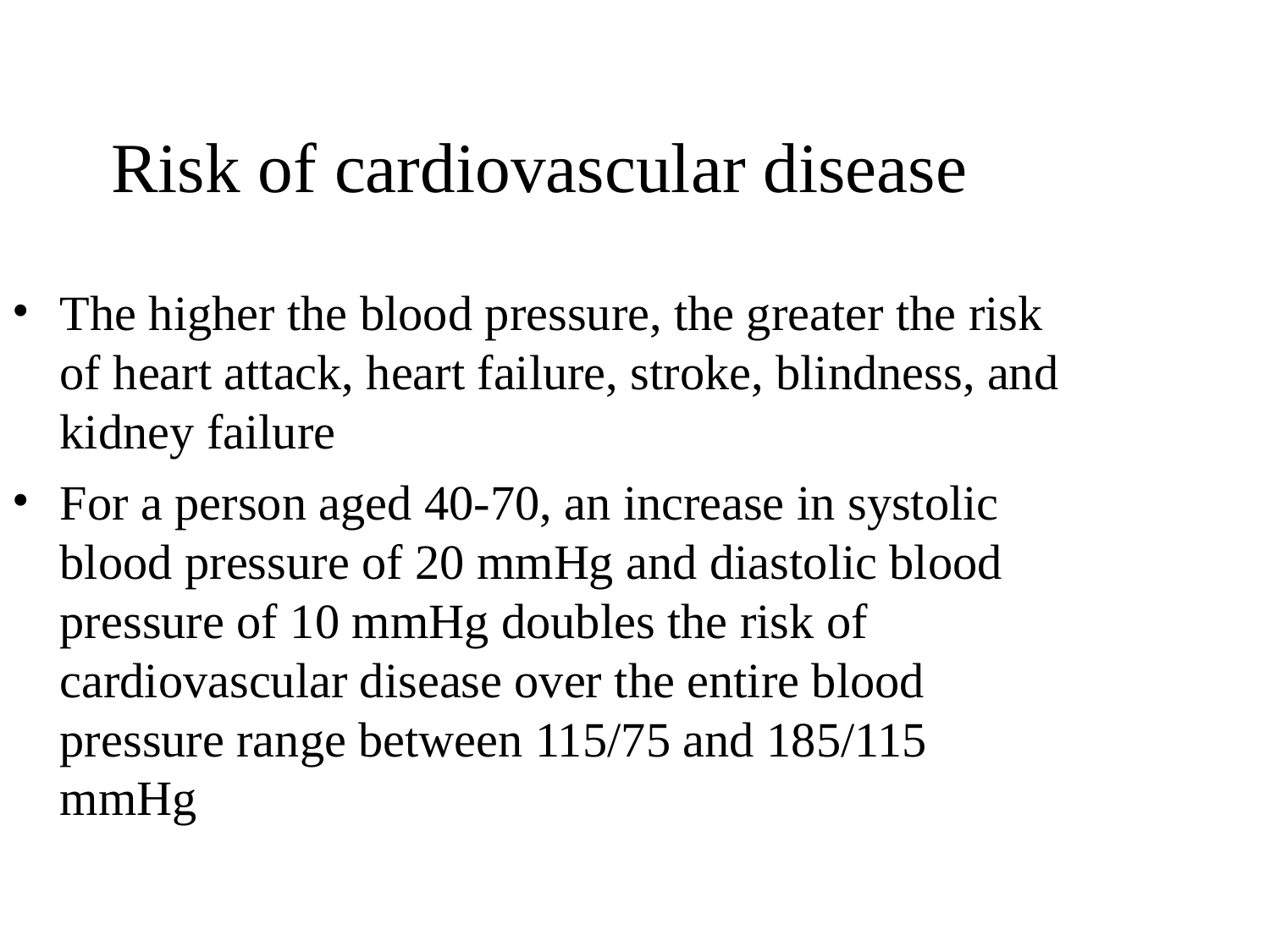

Risk of cardiovascular disease
The higher the blood pressure, the greater the risk of heart attack, heart failure, stroke, blindness, and kidney failure
For a person aged 40-70, an increase in systolic blood pressure of 20 mmHg and diastolic blood pressure of 10 mmHg doubles the risk of cardiovascular disease over the entire blood pressure range between 115/75 and 185/115 mmHg